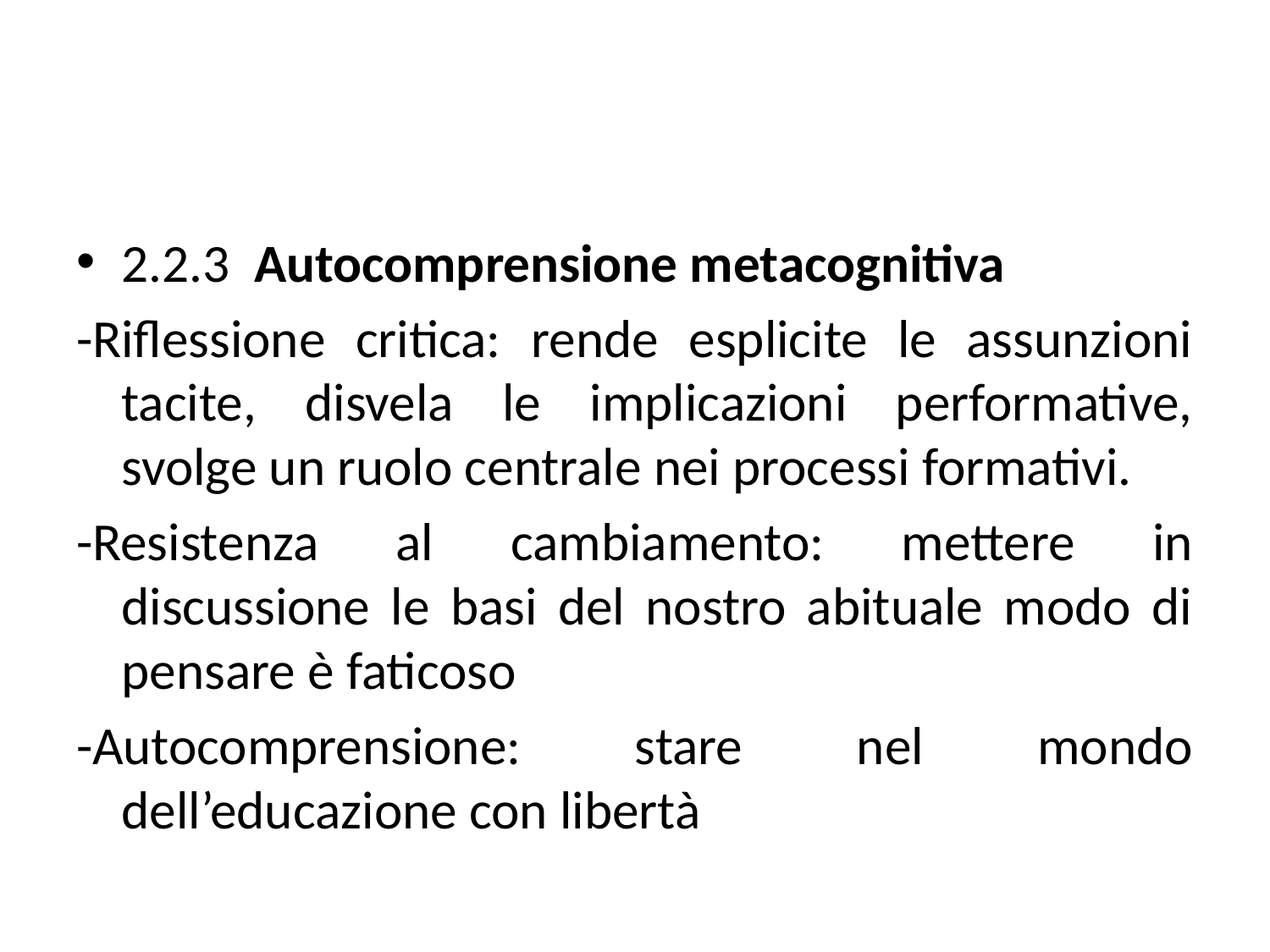

2.2.3  Autocomprensione metacognitiva
-Riflessione critica: rende esplicite le assunzioni tacite, disvela le implicazioni performative, svolge un ruolo centrale nei processi formativi.
-Resistenza al cambiamento: mettere in discussione le basi del nostro abituale modo di pensare è faticoso
-Autocomprensione: stare nel mondo dell’educazione con libertà